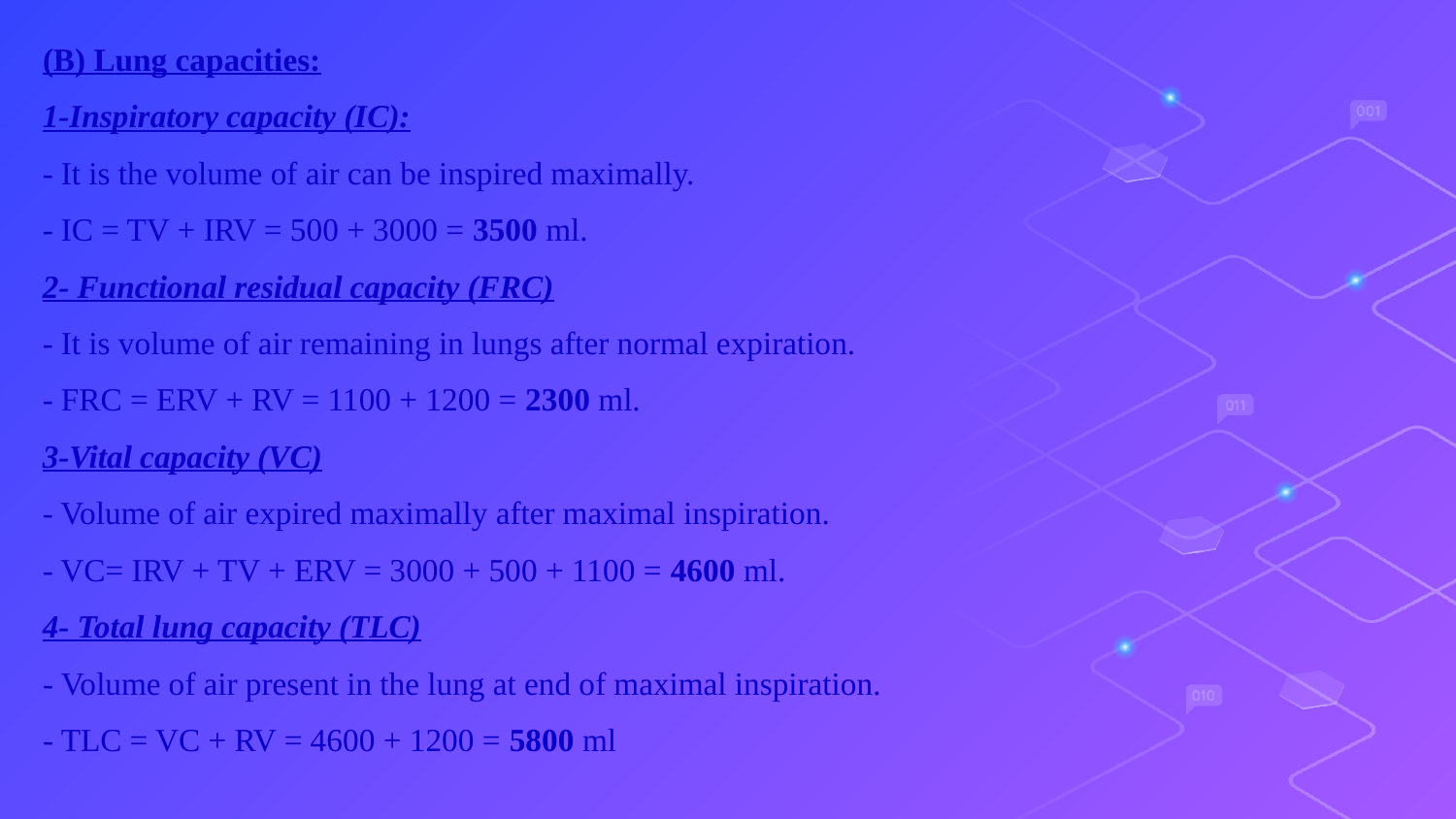

(B) Lung capacities:
1-Inspiratory capacity (IC):
- It is the volume of air can be inspired maximally.
- IC = TV + IRV = 500 + 3000 = 3500 ml.
2- Functional residual capacity (FRC)
- It is volume of air remaining in lungs after normal expiration.
- FRC = ERV + RV = 1100 + 1200 = 2300 ml.
3-Vital capacity (VC)
- Volume of air expired maximally after maximal inspiration.
- VC= IRV + TV + ERV = 3000 + 500 + 1100 = 4600 ml.
4- Total lung capacity (TLC)
- Volume of air present in the lung at end of maximal inspiration.
- TLC = VC + RV = 4600 + 1200 = 5800 ml